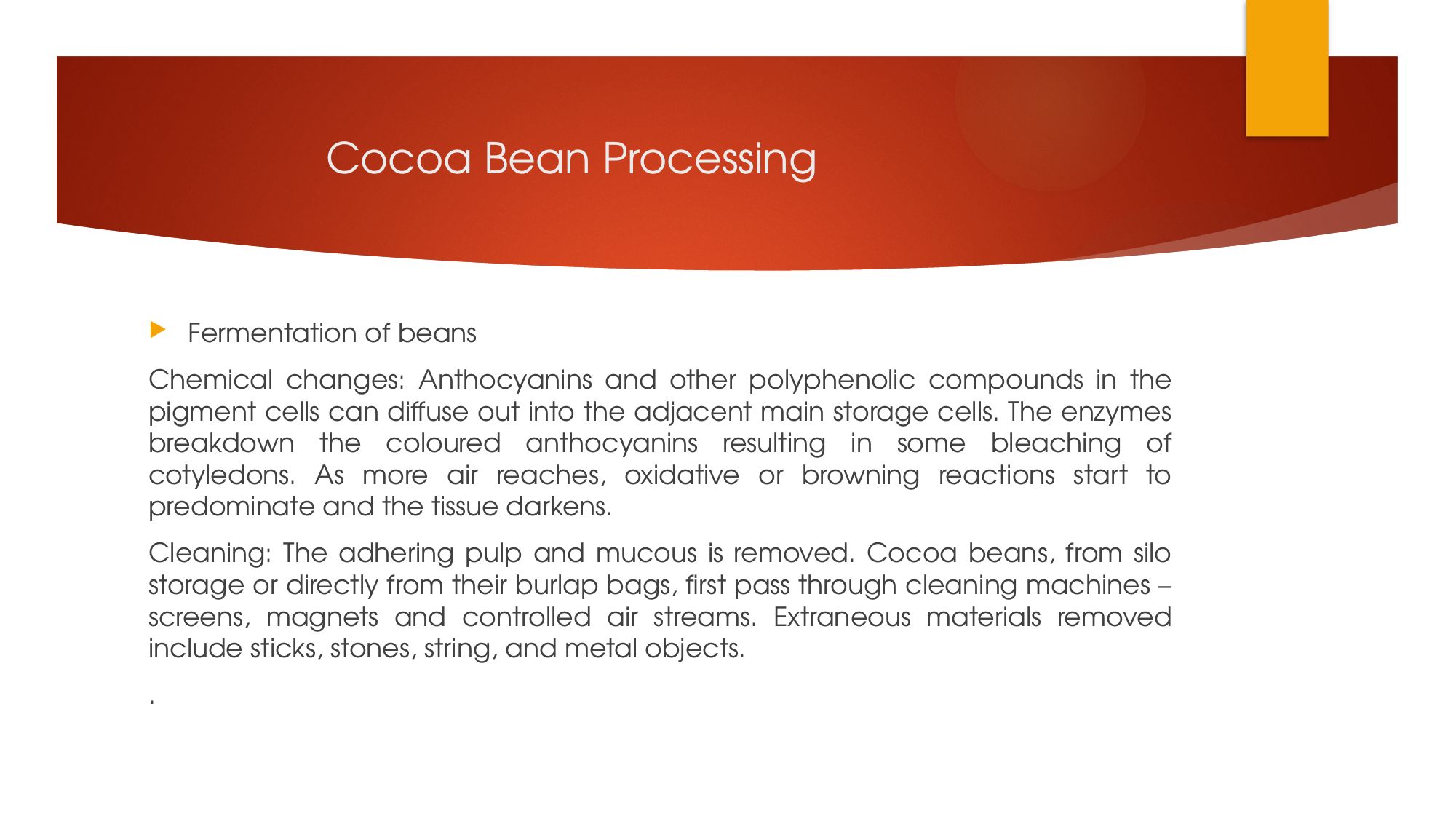

# Cocoa Bean Processing
Fermentation of beans
Chemical changes: Anthocyanins and other polyphenolic compounds in the pigment cells can diffuse out into the adjacent main storage cells. The enzymes breakdown the coloured anthocyanins resulting in some bleaching of cotyledons. As more air reaches, oxidative or browning reactions start to predominate and the tissue darkens.
Cleaning: The adhering pulp and mucous is removed. Cocoa beans, from silo storage or directly from their burlap bags, first pass through cleaning machines – screens, magnets and controlled air streams. Extraneous materials removed include sticks, stones, string, and metal objects.
.